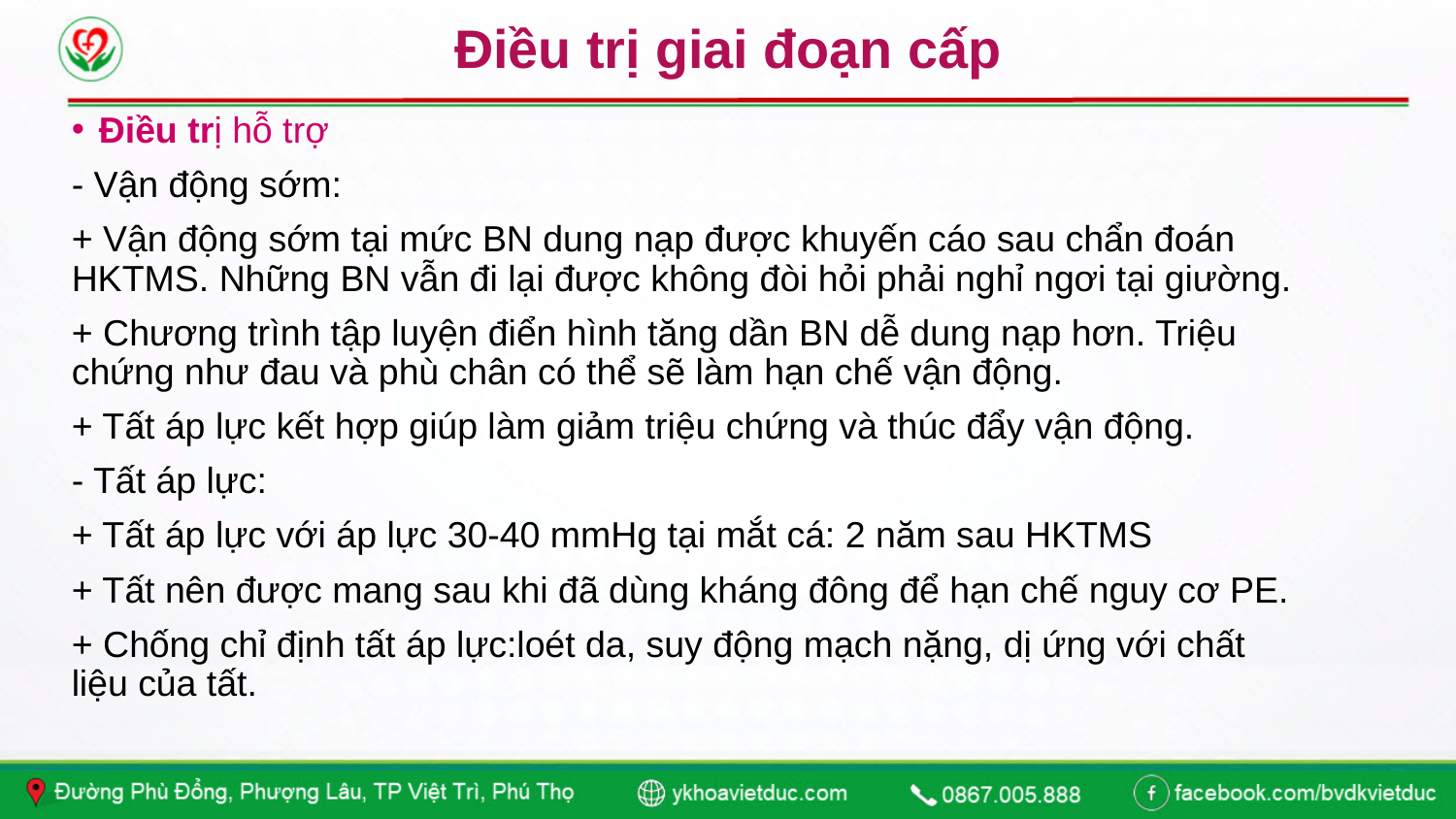

# Điều trị giai đoạn cấp
Điều trị hỗ trợ
- Vận động sớm:
+ Vận động sớm tại mức BN dung nạp được khuyến cáo sau chẩn đoán HKTMS. Những BN vẫn đi lại được không đòi hỏi phải nghỉ ngơi tại giường.
+ Chương trình tập luyện điển hình tăng dần BN dễ dung nạp hơn. Triệu chứng như đau và phù chân có thể sẽ làm hạn chế vận động.
+ Tất áp lực kết hợp giúp làm giảm triệu chứng và thúc đẩy vận động.
- Tất áp lực:
+ Tất áp lực với áp lực 30-40 mmHg tại mắt cá: 2 năm sau HKTMS
+ Tất nên được mang sau khi đã dùng kháng đông để hạn chế nguy cơ PE.
+ Chống chỉ định tất áp lực:loét da, suy động mạch nặng, dị ứng với chất liệu của tất.